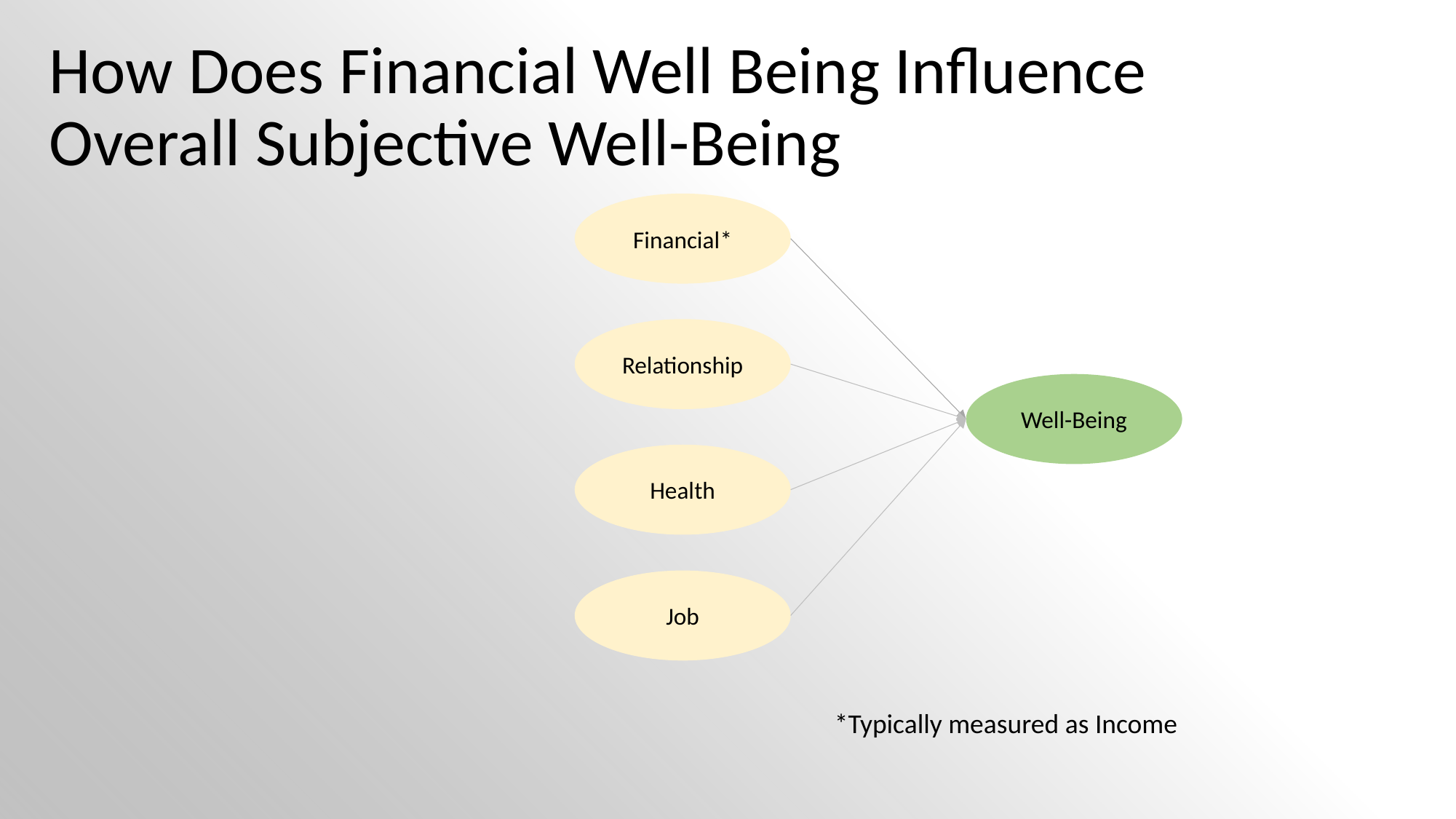

# How Does Financial Well Being Influence Overall Subjective Well-Being
Financial*
Relationship
Well-Being
Health
Job
*Typically measured as Income